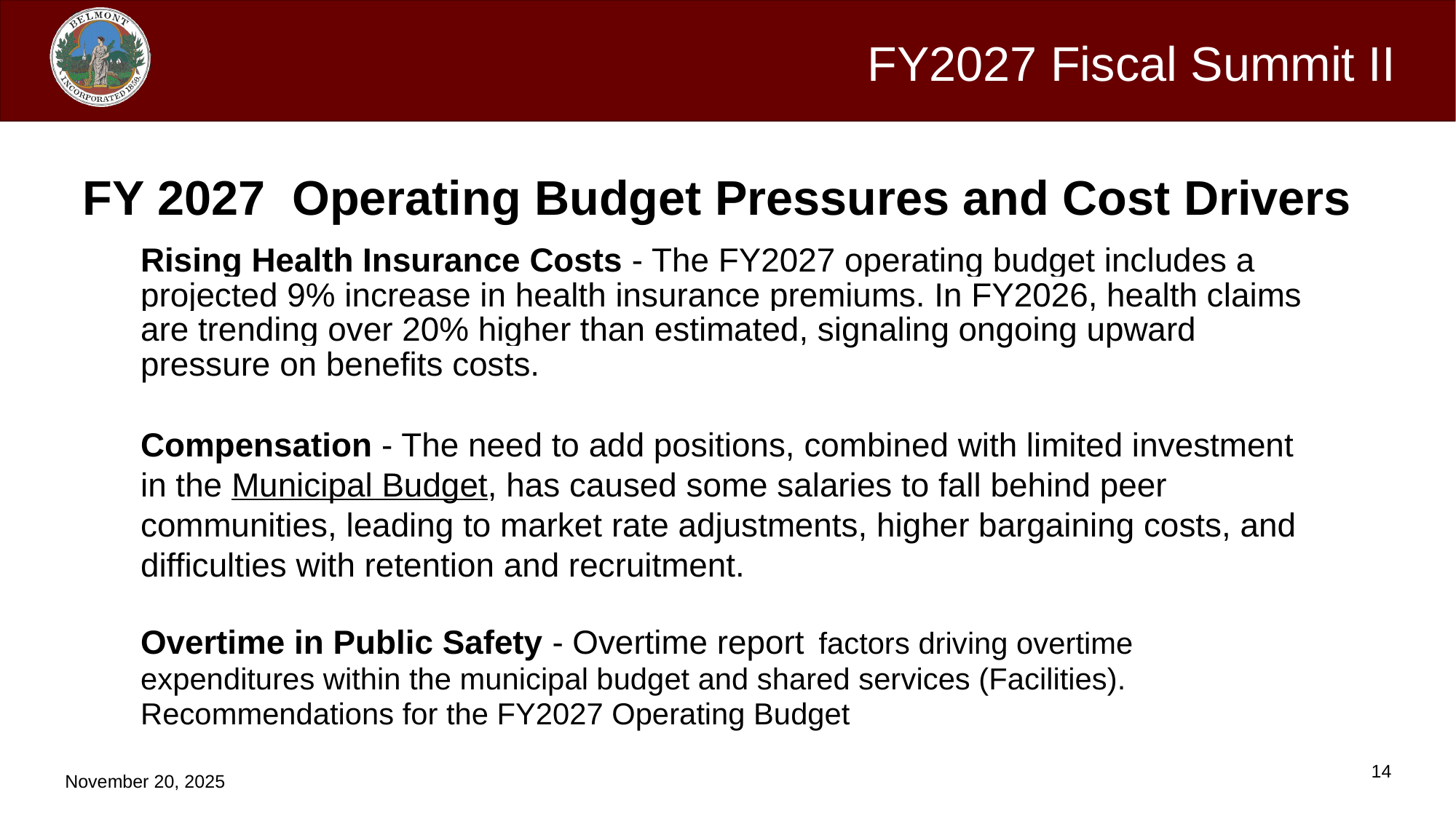

FY 2027  Operating Budget Pressures and Cost Drivers
Rising Health Insurance Costs - The FY2027 operating budget includes a projected 9% increase in health insurance premiums. In FY2026, health claims are trending over 20% higher than estimated, signaling ongoing upward pressure on benefits costs.

Compensation - The need to add positions, combined with limited investment in the Municipal Budget, has caused some salaries to fall behind peer communities, leading to market rate adjustments, higher bargaining costs, and difficulties with retention and recruitment.

Overtime in Public Safety - Overtime report  factors driving overtime expenditures within the municipal budget and shared services (Facilities). Recommendations for the FY2027 Operating Budget